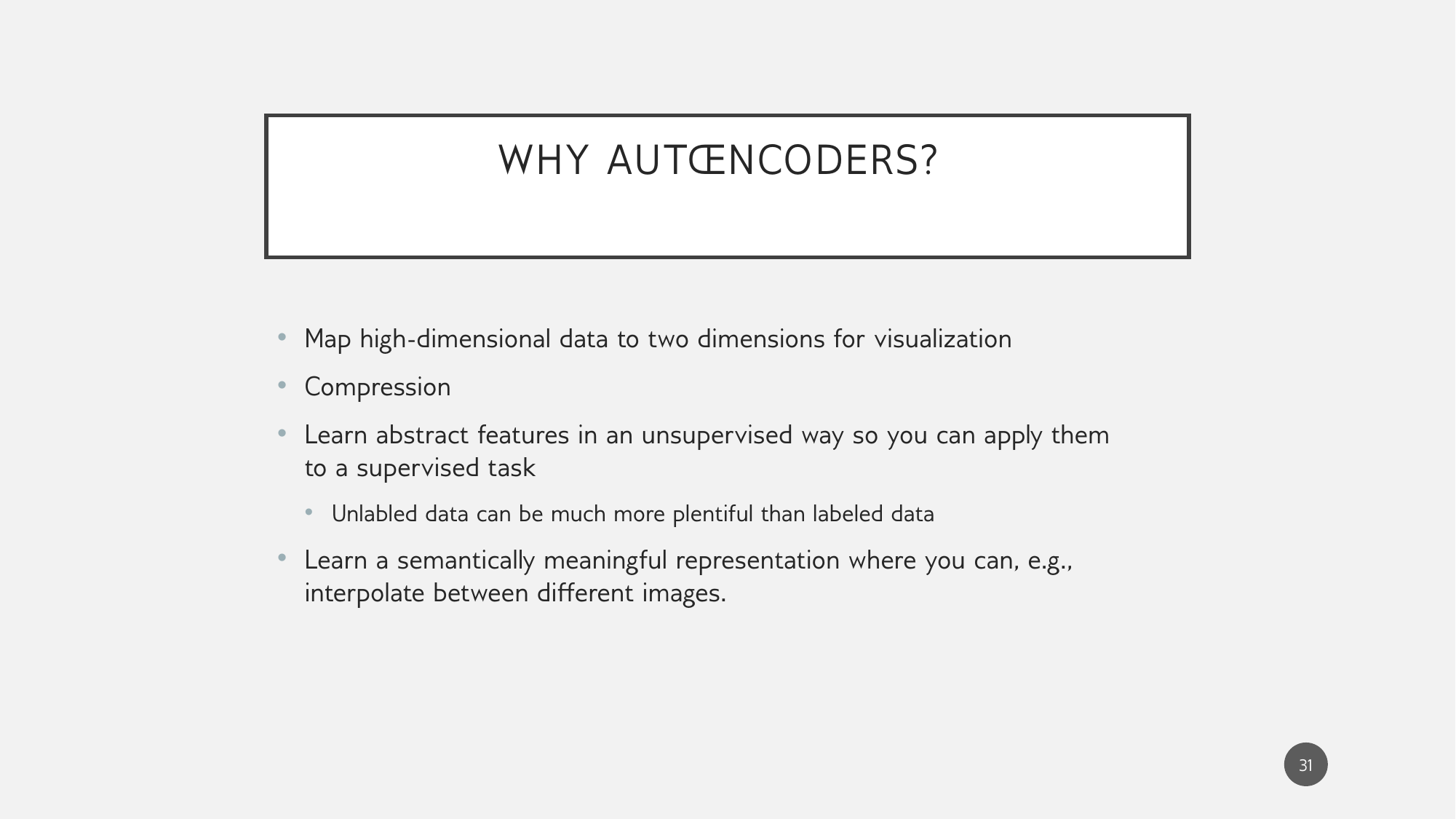

# Why Autoencoders?
Map high-dimensional data to two dimensions for visualization
Compression
Learn abstract features in an unsupervised way so you can apply them
to a supervised task
Unlabled data can be much more plentiful than labeled data
Learn a semantically meaningful representation where you can, e.g.,
interpolate between different images.
31